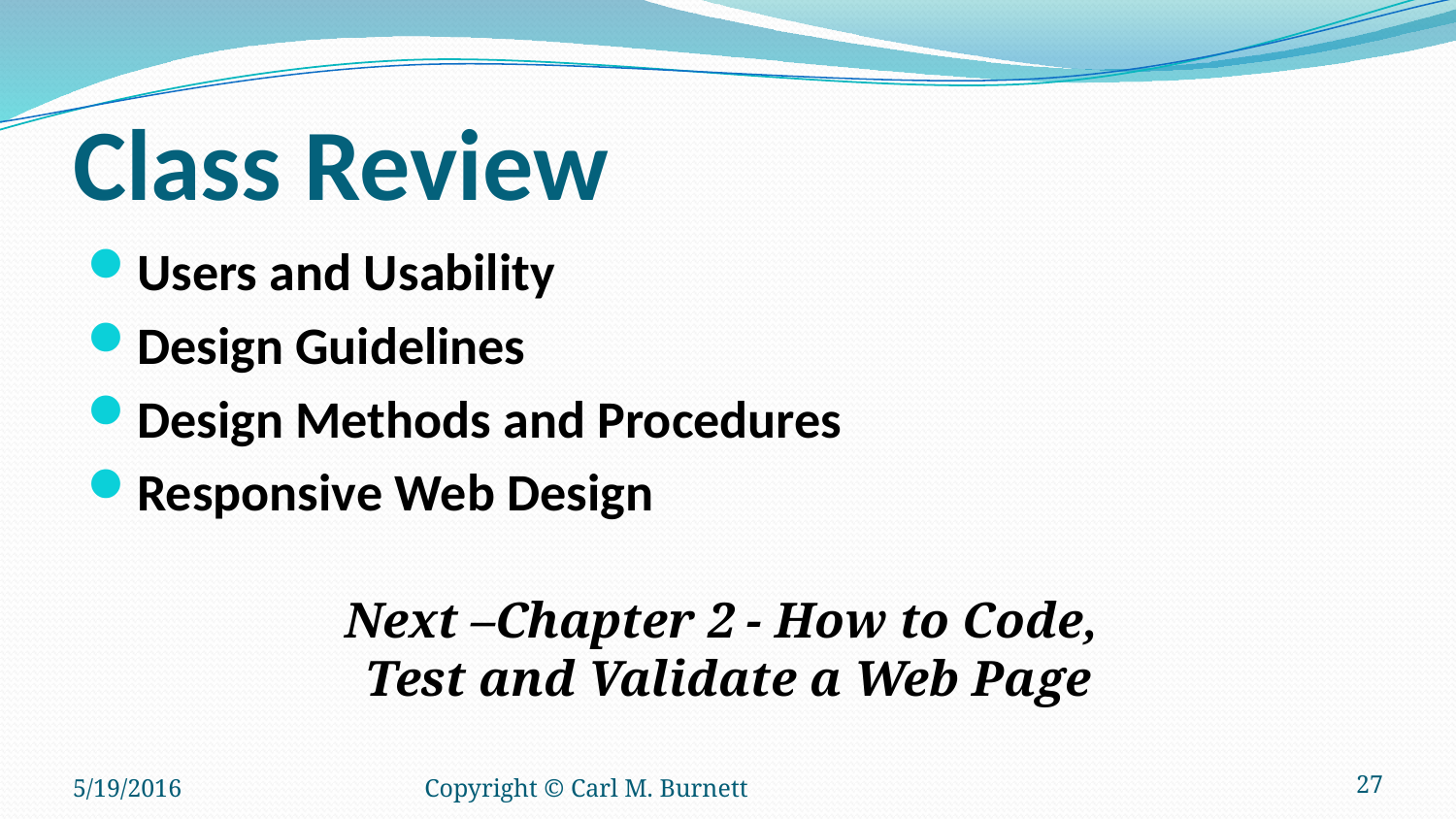

# Class Review
Users and Usability
Design Guidelines
Design Methods and Procedures
Responsive Web Design
Next –Chapter 2 - How to Code,
Test and Validate a Web Page
5/19/2016
Copyright © Carl M. Burnett
27